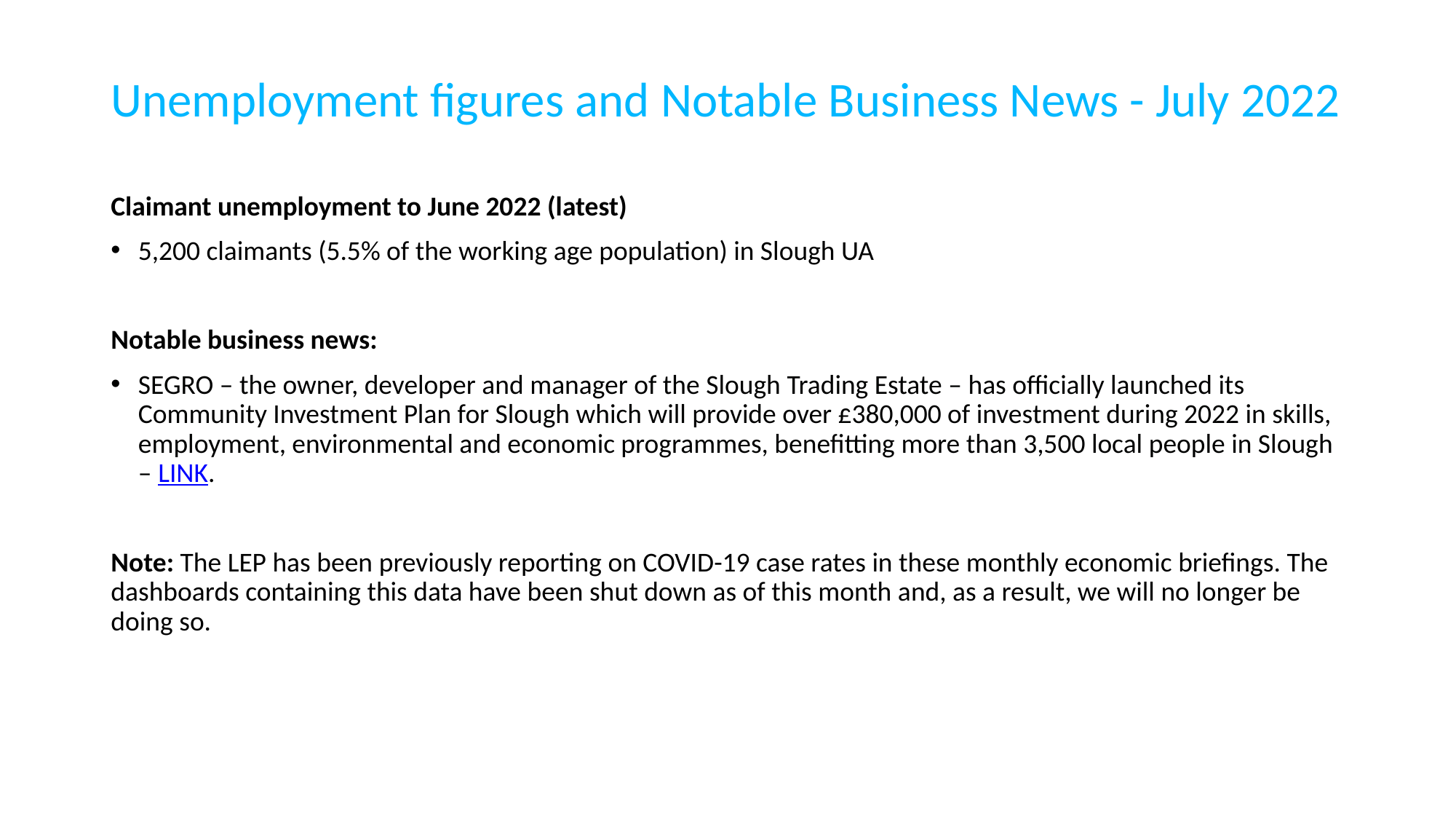

# Unemployment figures and Notable Business News - July 2022
Claimant unemployment to June 2022 (latest)
5,200 claimants (5.5% of the working age population) in Slough UA

Notable business news:
SEGRO – the owner, developer and manager of the Slough Trading Estate – has officially launched its Community Investment Plan for Slough which will provide over £380,000 of investment during 2022 in skills, employment, environmental and economic programmes, benefitting more than 3,500 local people in Slough – LINK.

Note: The LEP has been previously reporting on COVID-19 case rates in these monthly economic briefings. The dashboards containing this data have been shut down as of this month and, as a result, we will no longer be doing so.